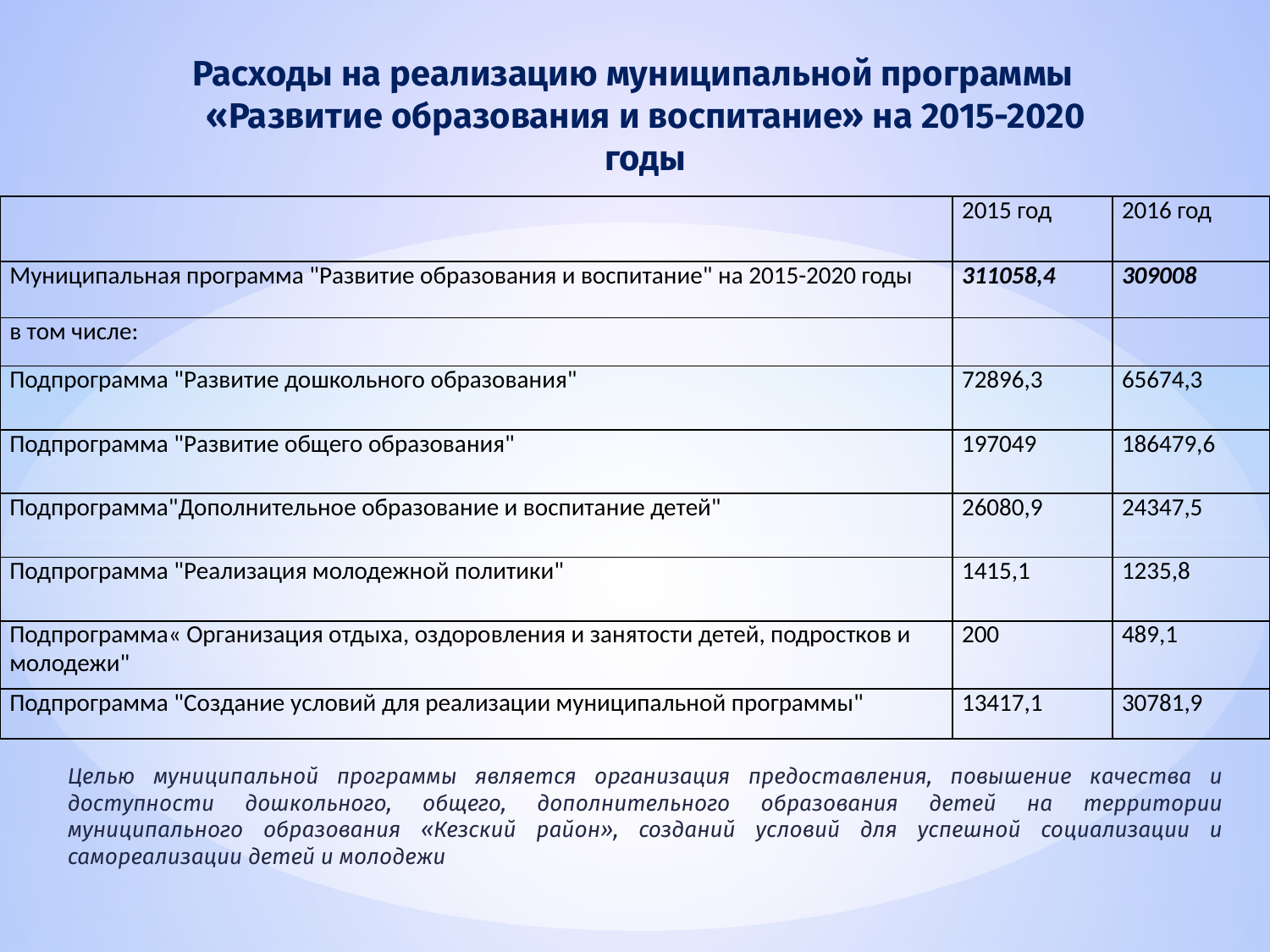

# Расходы на реализацию муниципальной программы «Развитие образования и воспитание» на 2015-2020 годы
|  | 2015 год | 2016 год |
| --- | --- | --- |
| Муниципальная программа "Развитие образования и воспитание" на 2015-2020 годы | 311058,4 | 309008 |
| в том числе: |  |  |
| Подпрограмма "Развитие дошкольного образования" | 72896,3 | 65674,3 |
| Подпрограмма "Развитие общего образования" | 197049 | 186479,6 |
| Подпрограмма"Дополнительное образование и воспитание детей" | 26080,9 | 24347,5 |
| Подпрограмма "Реализация молодежной политики" | 1415,1 | 1235,8 |
| Подпрограмма« Организация отдыха, оздоровления и занятости детей, подростков и молодежи" | 200 | 489,1 |
| Подпрограмма "Создание условий для реализации муниципальной программы" | 13417,1 | 30781,9 |
Целью муниципальной программы является организация предоставления, повышение качества и доступности дошкольного, общего, дополнительного образования детей на территории муниципального образования «Кезский район», созданий условий для успешной социализации и самореализации детей и молодежи